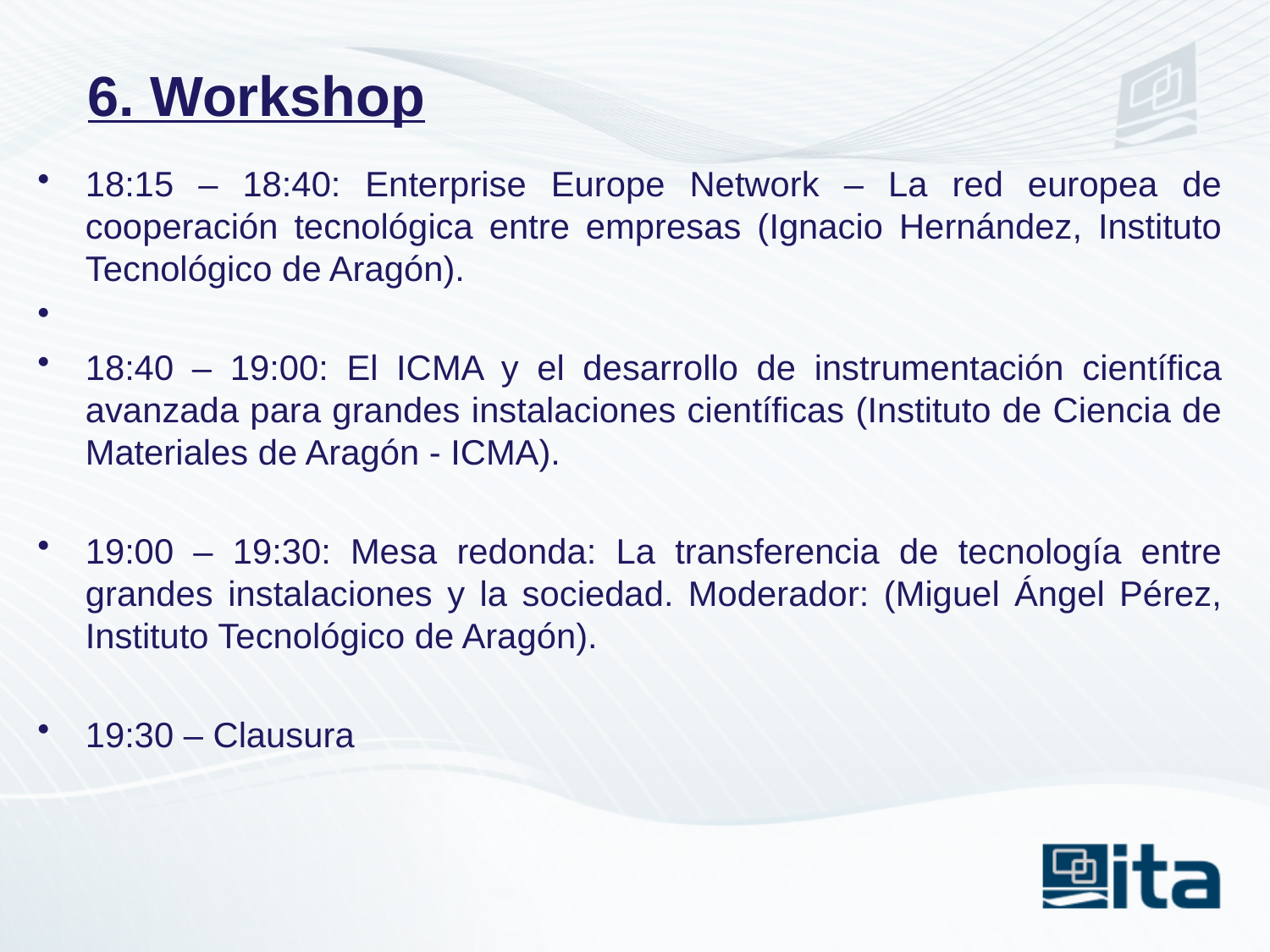

6. Workshop

18:15 – 18:40: Enterprise Europe Network – La red europea de cooperación tecnológica entre empresas (Ignacio Hernández, Instituto Tecnológico de Aragón).

18:40 – 19:00: El ICMA y el desarrollo de instrumentación científica avanzada para grandes instalaciones científicas (Instituto de Ciencia de Materiales de Aragón - ICMA).

19:00 – 19:30: Mesa redonda: La transferencia de tecnología entre grandes instalaciones y la sociedad. Moderador: (Miguel Ángel Pérez, Instituto Tecnológico de Aragón).

19:30 – Clausura